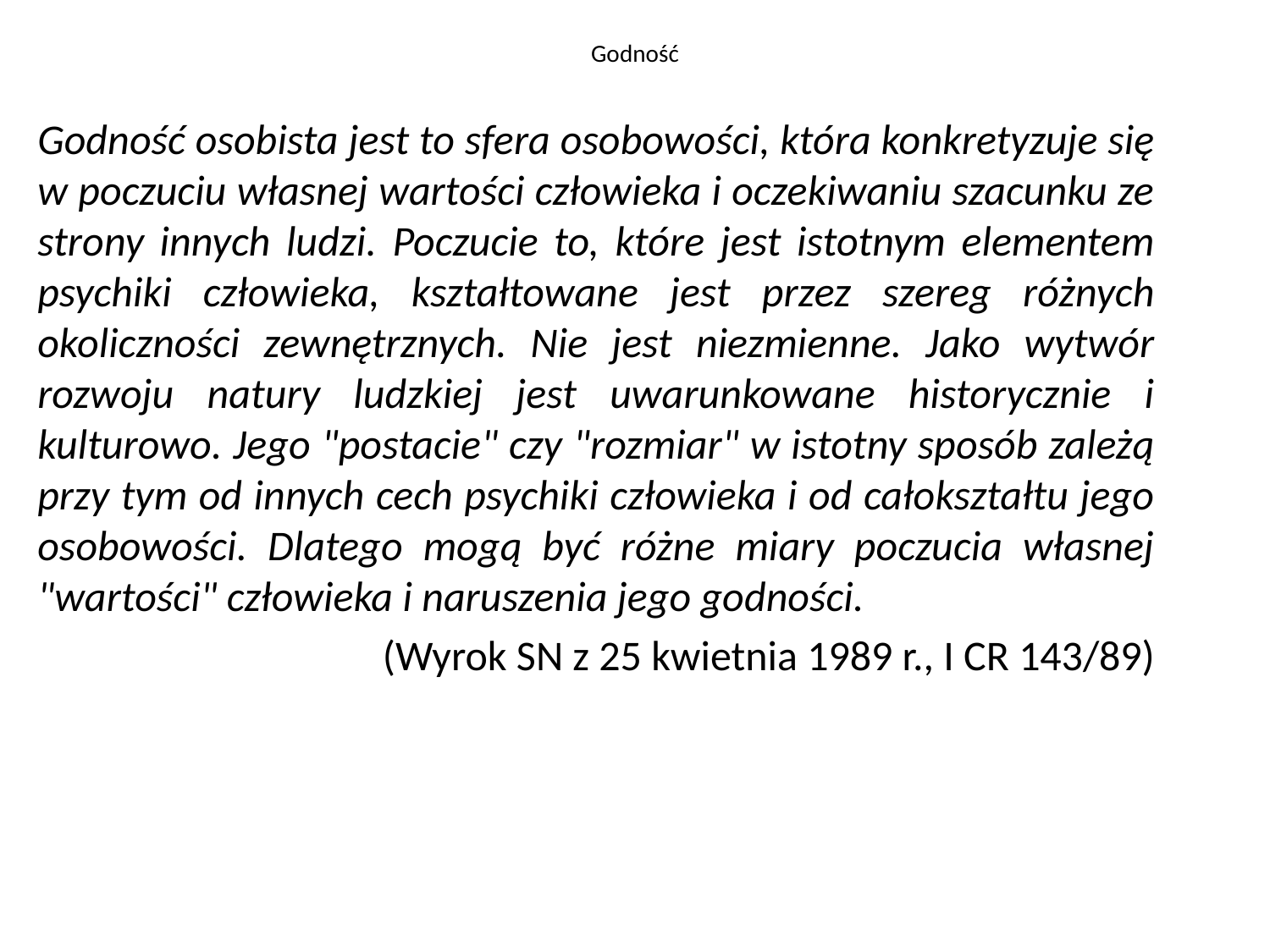

# Godność
Godność osobista jest to sfera osobowości, która konkretyzuje się w poczuciu własnej wartości człowieka i oczekiwaniu szacunku ze strony innych ludzi. Poczucie to, które jest istotnym elementem psychiki człowieka, kształtowane jest przez szereg różnych okoliczności zewnętrznych. Nie jest niezmienne. Jako wytwór rozwoju natury ludzkiej jest uwarunkowane historycznie i kulturowo. Jego "postacie" czy "rozmiar" w istotny sposób zależą przy tym od innych cech psychiki człowieka i od całokształtu jego osobowości. Dlatego mogą być różne miary poczucia własnej "wartości" człowieka i naruszenia jego godności.
(Wyrok SN z 25 kwietnia 1989 r., I CR 143/89)